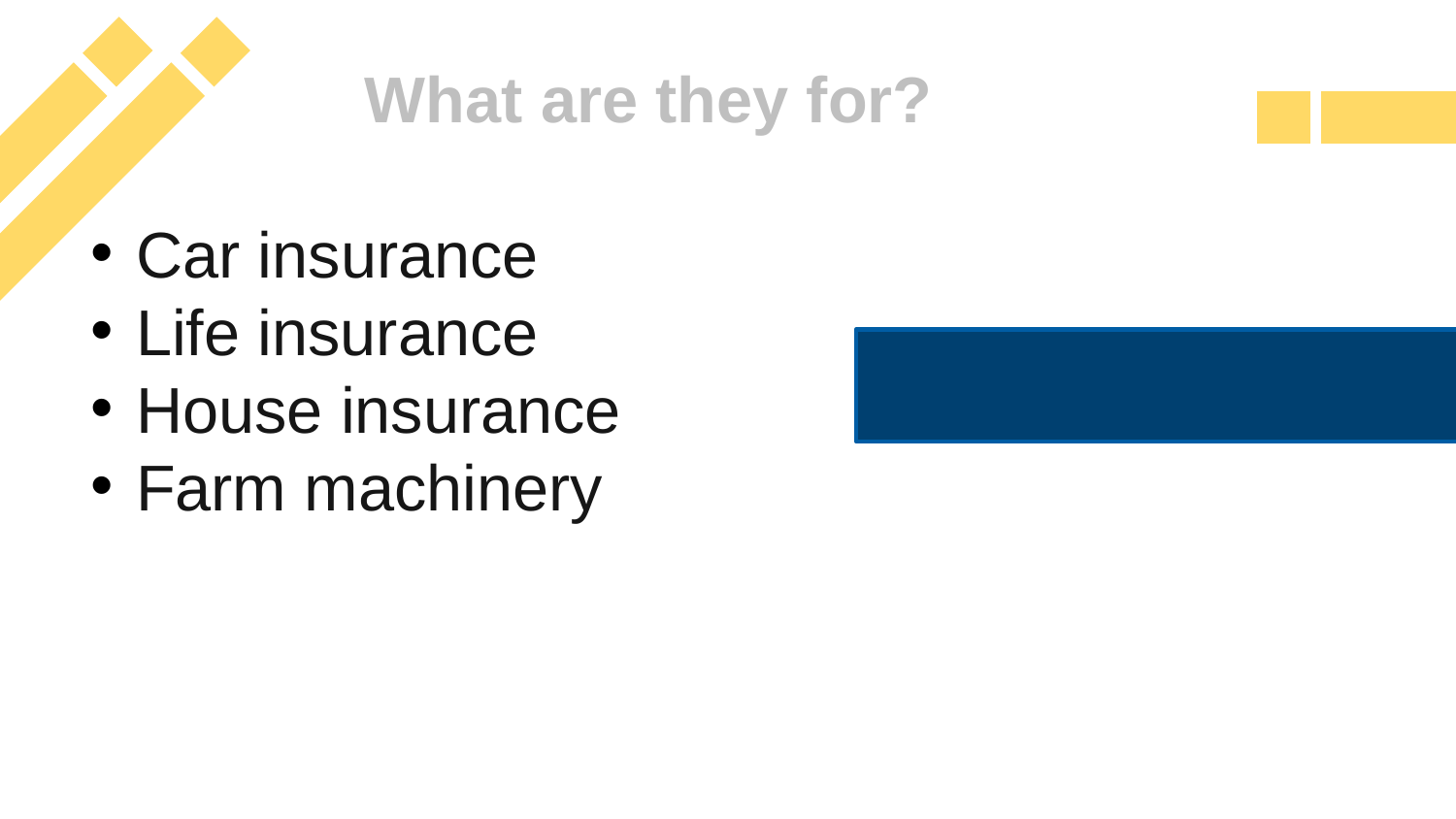

What are they for?
Car insurance
Life insurance
House insurance
Farm machinery